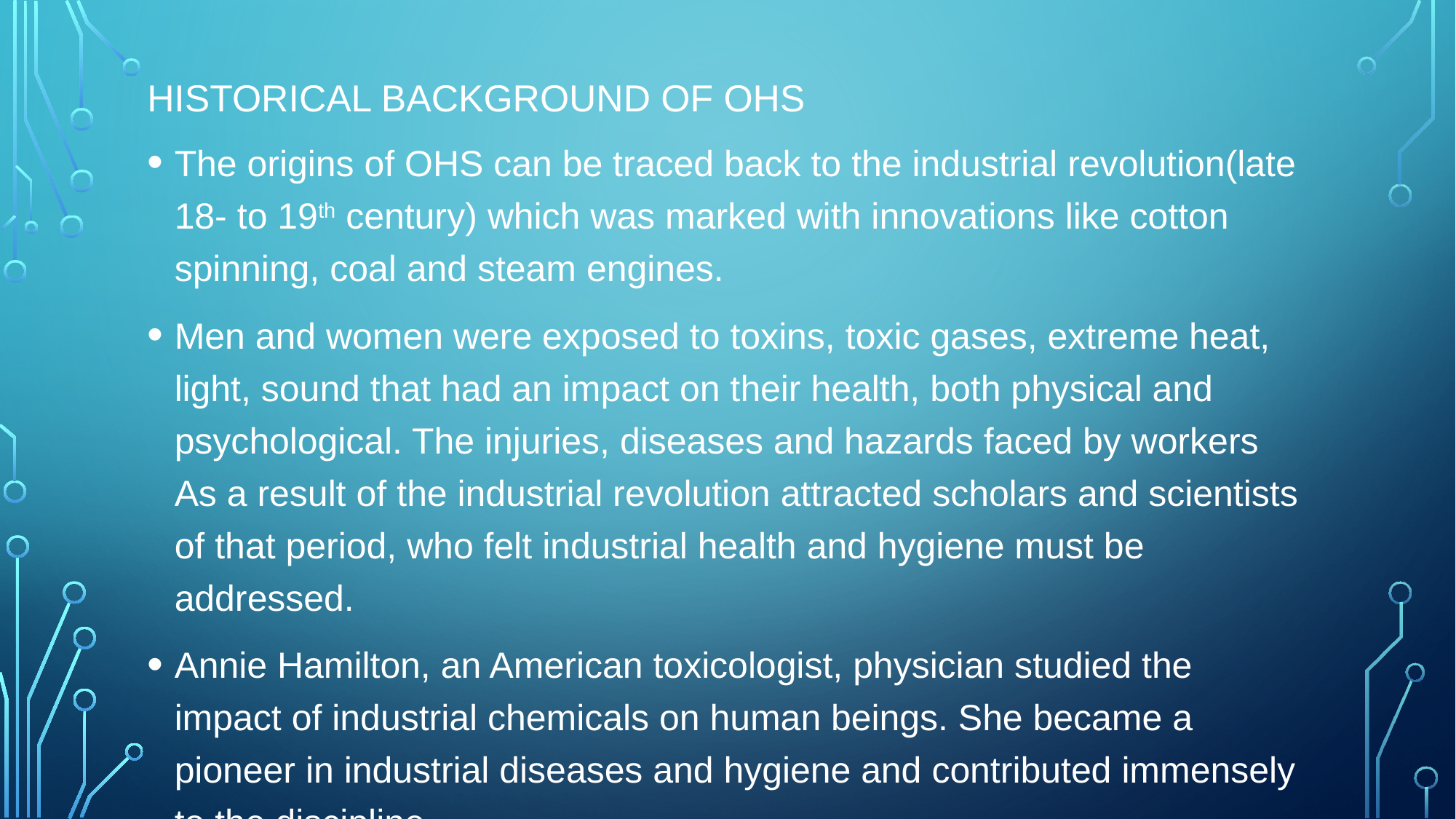

# Historical background of OHS
The origins of OHS can be traced back to the industrial revolution(late 18- to 19th century) which was marked with innovations like cotton spinning, coal and steam engines.
Men and women were exposed to toxins, toxic gases, extreme heat, light, sound that had an impact on their health, both physical and psychological. The injuries, diseases and hazards faced by workers As a result of the industrial revolution attracted scholars and scientists of that period, who felt industrial health and hygiene must be addressed.
Annie Hamilton, an American toxicologist, physician studied the impact of industrial chemicals on human beings. She became a pioneer in industrial diseases and hygiene and contributed immensely to the discipline.